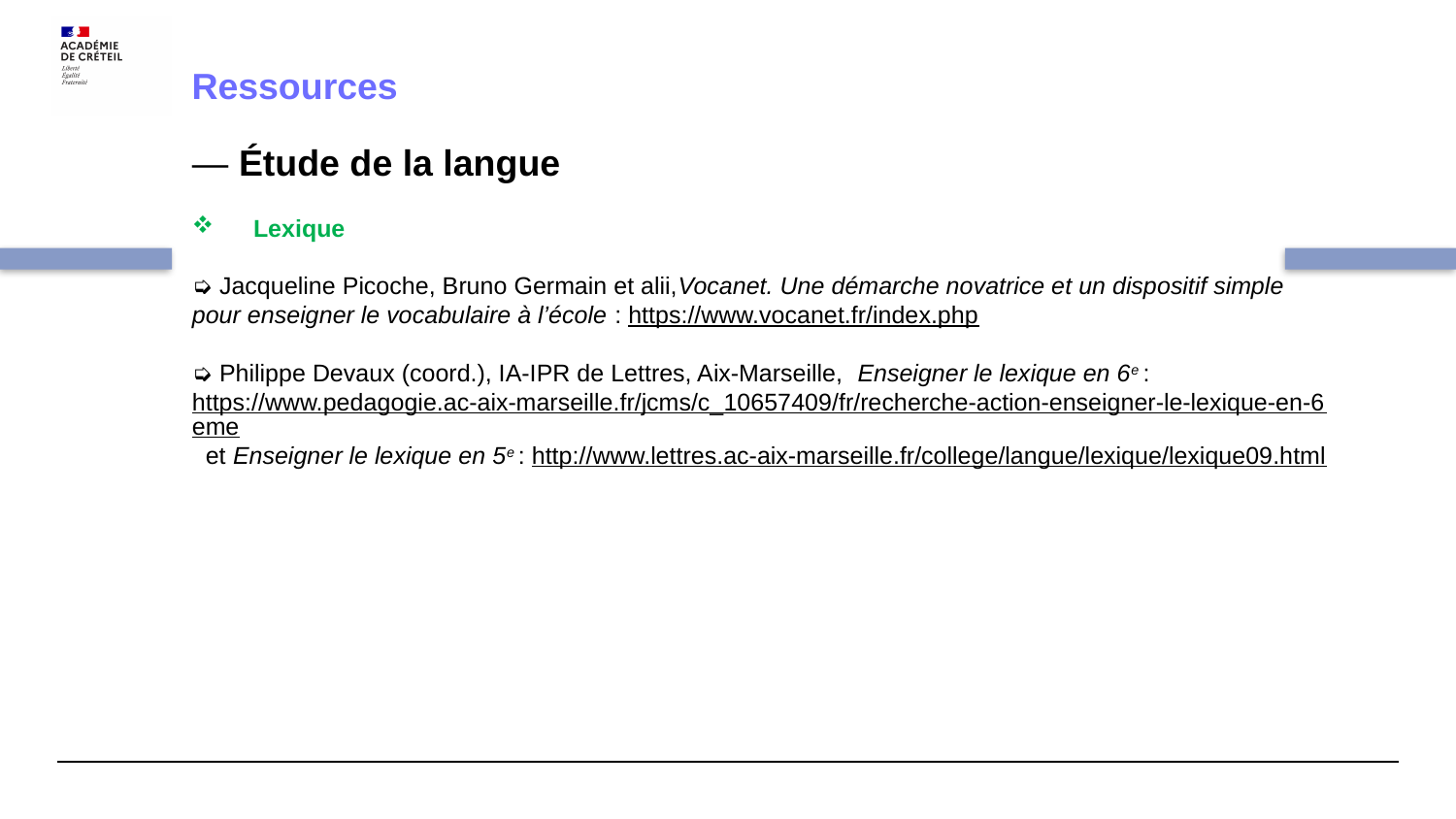

Ressources

— Étude de la langue

     Lexique

➭ Jacqueline Picoche, Bruno Germain et alii,Vocanet. Une démarche novatrice et un dispositif simple pour enseigner le vocabulaire à l’école : https://www.vocanet.fr/index.php

➭ Philippe Devaux (coord.), IA-IPR de Lettres, Aix-Marseille,  Enseigner le lexique en 6e : https://www.pedagogie.ac-aix-marseille.fr/jcms/c_10657409/fr/recherche-action-enseigner-le-lexique-en-6eme  et Enseigner le lexique en 5e : http://www.lettres.ac-aix-marseille.fr/college/langue/lexique/lexique09.html